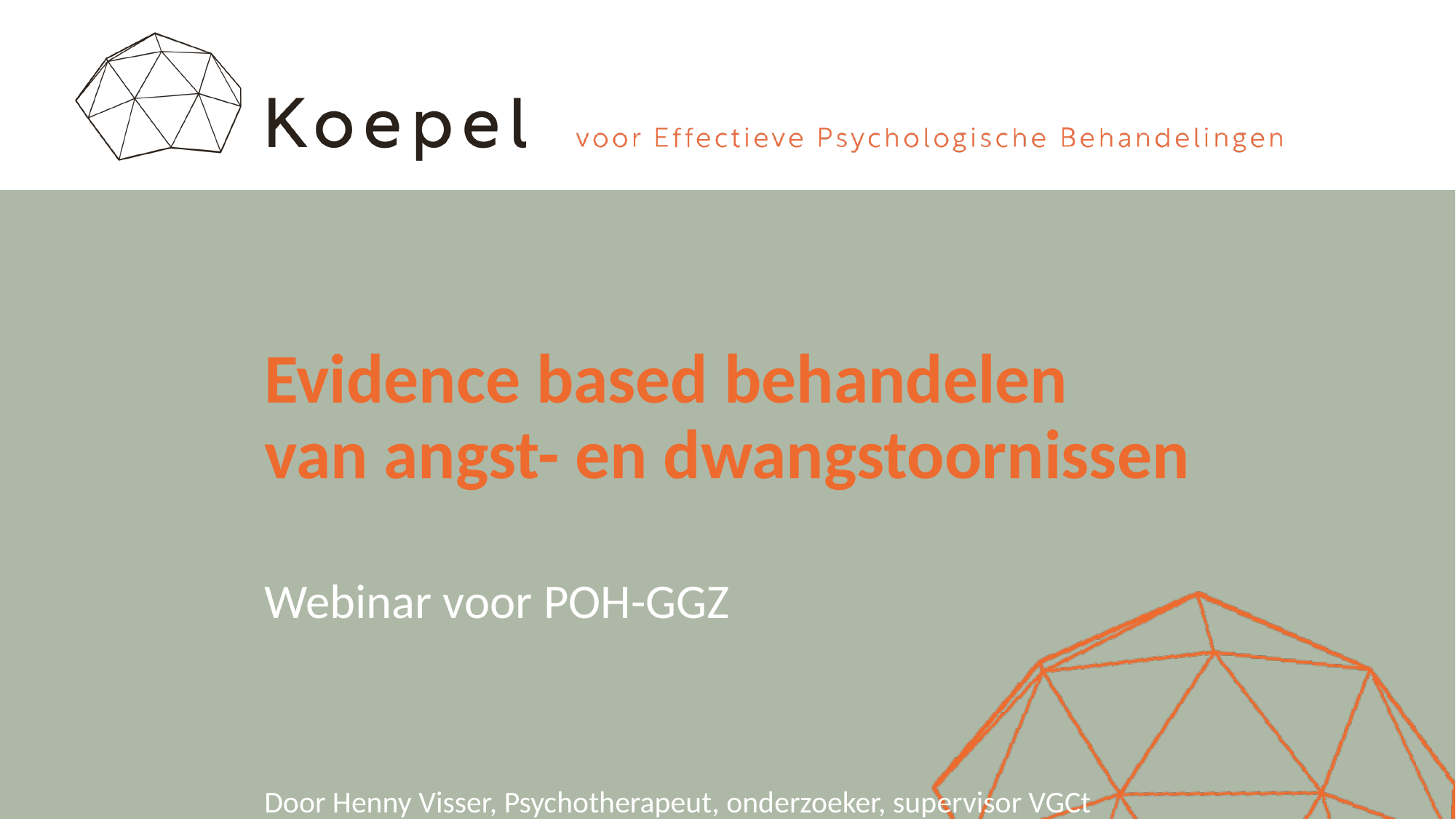

# Evidence based behandelen van angst- en dwangstoornissen
Webinar voor POH-GGZ

Door Henny Visser, Psychotherapeut, onderzoeker, supervisor VGCt